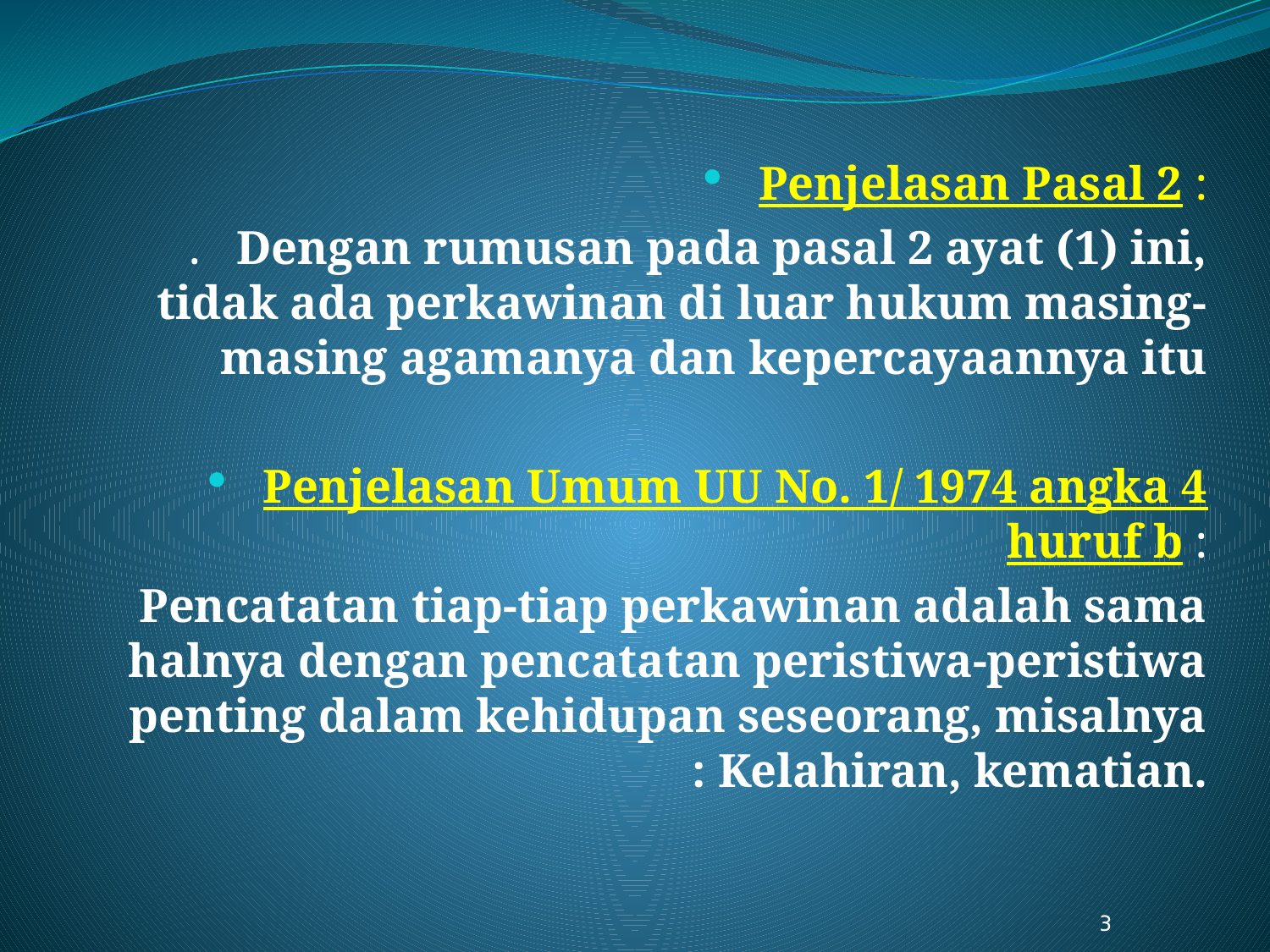

Penjelasan Pasal 2 :
.   Dengan rumusan pada pasal 2 ayat (1) ini, tidak ada perkawinan di luar hukum masing-masing agamanya dan kepercayaannya itu

Penjelasan Umum UU No. 1/ 1974 angka 4 huruf b :
    Pencatatan tiap-tiap perkawinan adalah sama halnya dengan pencatatan peristiwa-peristiwa penting dalam kehidupan seseorang, misalnya : Kelahiran, kematian.

3